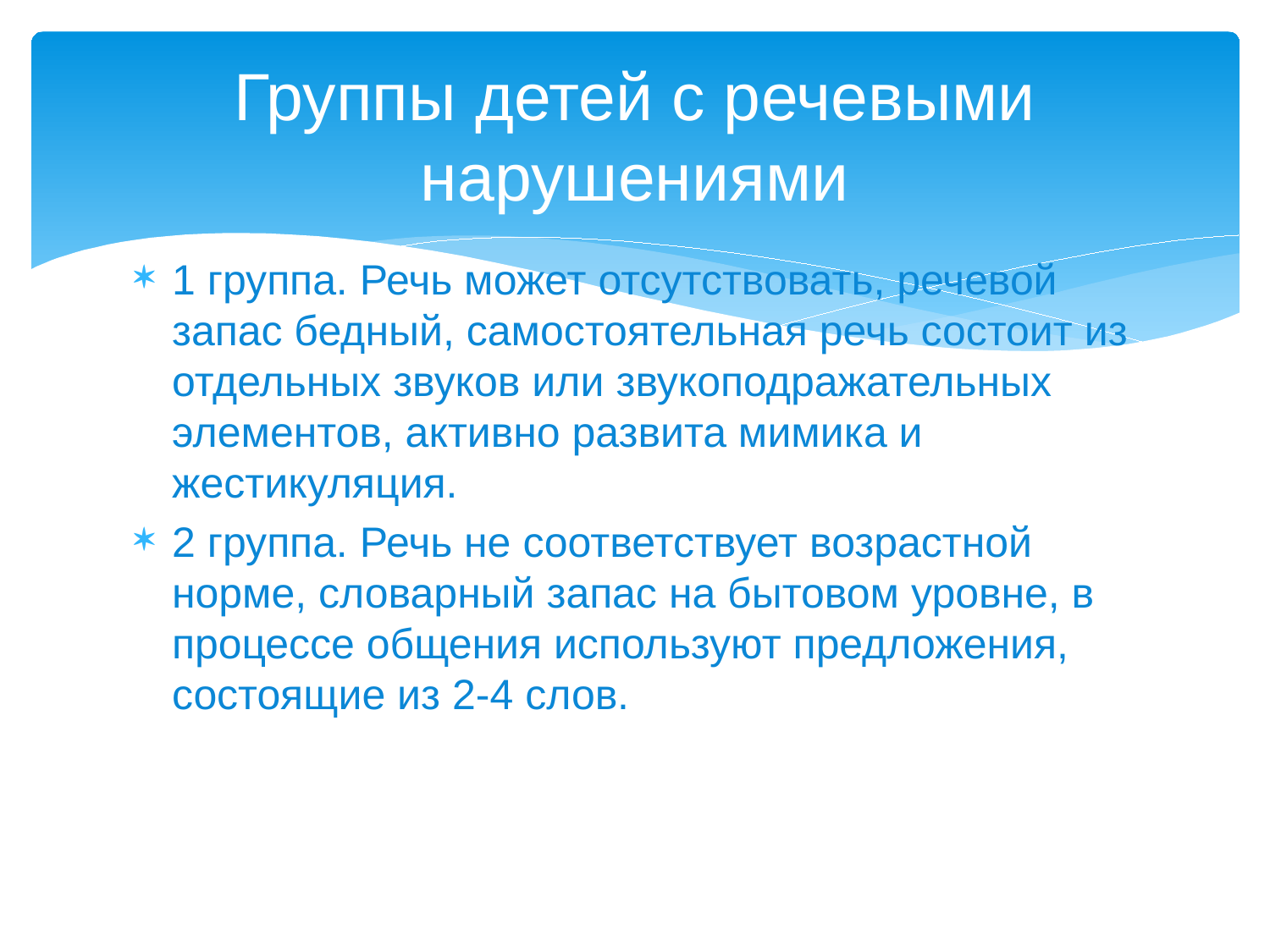

# Группы детей с речевыми нарушениями
1 группа. Речь может отсутствовать, речевой запас бедный, самостоятельная речь состоит из отдельных звуков или звукоподражательных элементов, активно развита мимика и жестикуляция.
2 группа. Речь не соответствует возрастной норме, словарный запас на бытовом уровне, в процессе общения используют предложения, состоящие из 2-4 слов.